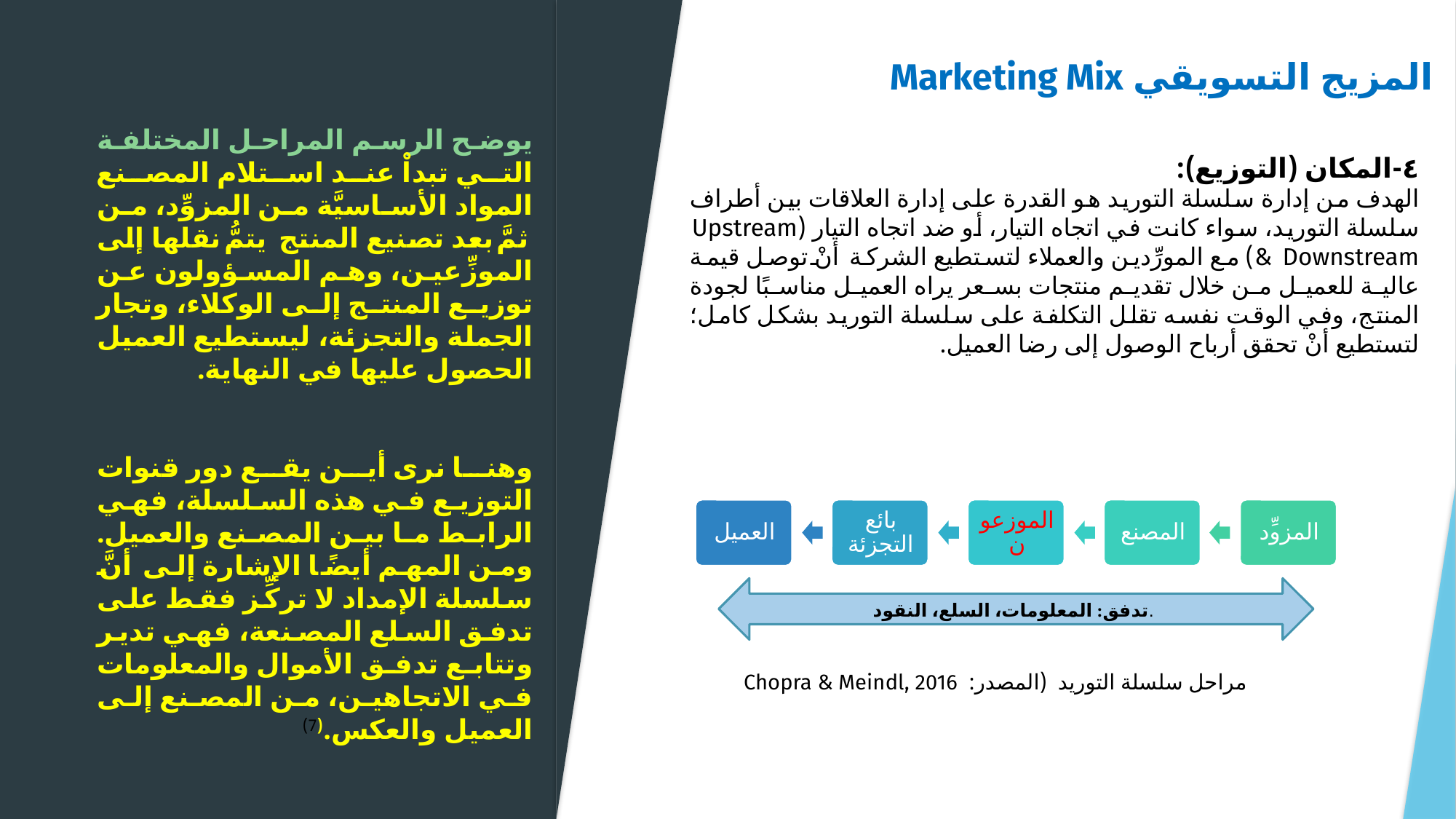

# المزيج التسويقي Marketing Mix

يوضح الرسم المراحل المختلفة التي تبداْ عند استلام المصنع المواد الأساسيَّة من المزوِّد، من ثمَّ بعد تصنيع المنتج يتمُّ نقلها إلى الموزِّعين، وهم المسؤولون عن توزيع المنتج إلى الوكلاء، وتجار الجملة والتجزئة، ليستطيع العميل الحصول عليها في النهاية.

وهنا نرى أين يقع دور قنوات التوزيع في هذه السلسلة، فهي الرابط ما بين المصنع والعميل. ومن المهم أيضًا الإشارة إلى أنَّ سلسلة الإمداد لا تركِّز فقط على تدفق السلع المصنعة، فهي تدير وتتابع تدفق الأموال والمعلومات في الاتجاهين، من المصنع إلى العميل والعكس.(7)
٤-المكان (التوزيع):
الهدف من إدارة سلسلة التوريد هو القدرة على إدارة العلاقات بين أطراف سلسلة التوريد، سواء كانت في اتجاه التيار، أو ضد اتجاه التيار (Upstream & Downstream) مع المورِّدين والعملاء لتستطيع الشركة أنْ توصل قيمة عالية للعميل من خلال تقديم منتجات بسعر يراه العميل مناسبًا لجودة المنتج، وفي الوقت نفسه تقلل التكلفة على سلسلة التوريد بشكل كامل؛ لتستطيع أنْ تحقق أرباح الوصول إلى رضا العميل.
العميل

بائع التجزئة

الموزعون

المصنع

المزوِّد

تدفق: المعلومات، السلع، النقود.
مراحل سلسلة التوريد  (المصدر:  Chopra & Meindl, 2016